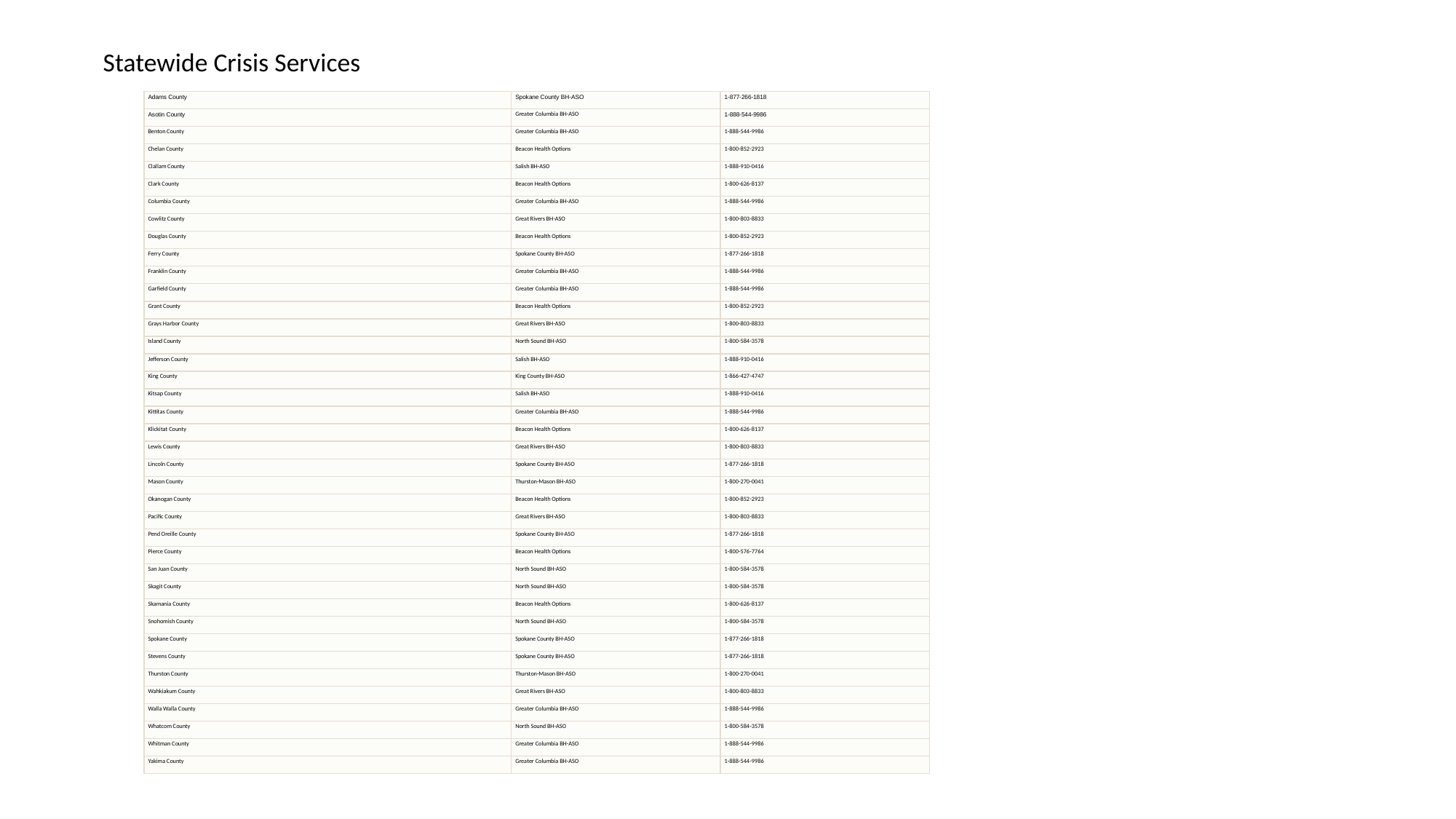

*Behavioral Health - Administrative Services Organizations (BH-ASO)
# Statewide Crisis Services
| Adams County | Spokane County BH-ASO | 1-877-266-1818 |
| --- | --- | --- |
| Asotin County | Greater Columbia BH-ASO | 1-888-544-9986 |
| Benton County | Greater Columbia BH-ASO | 1-888-544-9986 |
| Chelan County | Beacon Health Options | 1-800-852-2923 |
| Clallam County | Salish BH-ASO | 1-888-910-0416 |
| Clark County | Beacon Health Options | 1-800-626-8137 |
| Columbia County | Greater Columbia BH-ASO | 1-888-544-9986 |
| Cowlitz County | Great Rivers BH-ASO | 1-800-803-8833 |
| Douglas County | Beacon Health Options | 1-800-852-2923 |
| Ferry County | Spokane County BH-ASO | 1-877-266-1818 |
| Franklin County | Greater Columbia BH-ASO | 1-888-544-9986 |
| Garfield County | Greater Columbia BH-ASO | 1-888-544-9986 |
| Grant County | Beacon Health Options | 1-800-852-2923 |
| Grays Harbor County | Great Rivers BH-ASO | 1-800-803-8833 |
| Island County | North Sound BH-ASO | 1-800-584-3578 |
| Jefferson County | Salish BH-ASO | 1-888-910-0416 |
| King County | King County BH-ASO | 1-866-427-4747 |
| Kitsap County | Salish BH-ASO | 1-888-910-0416 |
| Kittitas County | Greater Columbia BH-ASO | 1-888-544-9986 |
| Klickitat County | Beacon Health Options | 1-800-626-8137 |
| Lewis County | Great Rivers BH-ASO | 1-800-803-8833 |
| Lincoln County | Spokane County BH-ASO | 1-877-266-1818 |
| Mason County | Thurston-Mason BH-ASO | 1-800-270-0041 |
| Okanogan County | Beacon Health Options | 1-800-852-2923 |
| Pacific County | Great Rivers BH-ASO | 1-800-803-8833 |
| Pend Oreille County | Spokane County BH-ASO | 1-877-266-1818 |
| Pierce County | Beacon Health Options | 1-800-576-7764 |
| San Juan County | North Sound BH-ASO | 1-800-584-3578 |
| Skagit County | North Sound BH-ASO | 1-800-584-3578 |
| Skamania County | Beacon Health Options | 1-800-626-8137 |
| Snohomish County | North Sound BH-ASO | 1-800-584-3578 |
| Spokane County | Spokane County BH-ASO | 1-877-266-1818 |
| Stevens County | Spokane County BH-ASO | 1-877-266-1818 |
| Thurston County | Thurston-Mason BH-ASO | 1-800-270-0041 |
| Wahkiakum County | Great Rivers BH-ASO | 1-800-803-8833 |
| Walla Walla County | Greater Columbia BH-ASO | 1-888-544-9986 |
| Whatcom County | North Sound BH-ASO | 1-800-584-3578 |
| Whitman County | Greater Columbia BH-ASO | 1-888-544-9986 |
| Yakima County | Greater Columbia BH-ASO | 1-888-544-9986 |